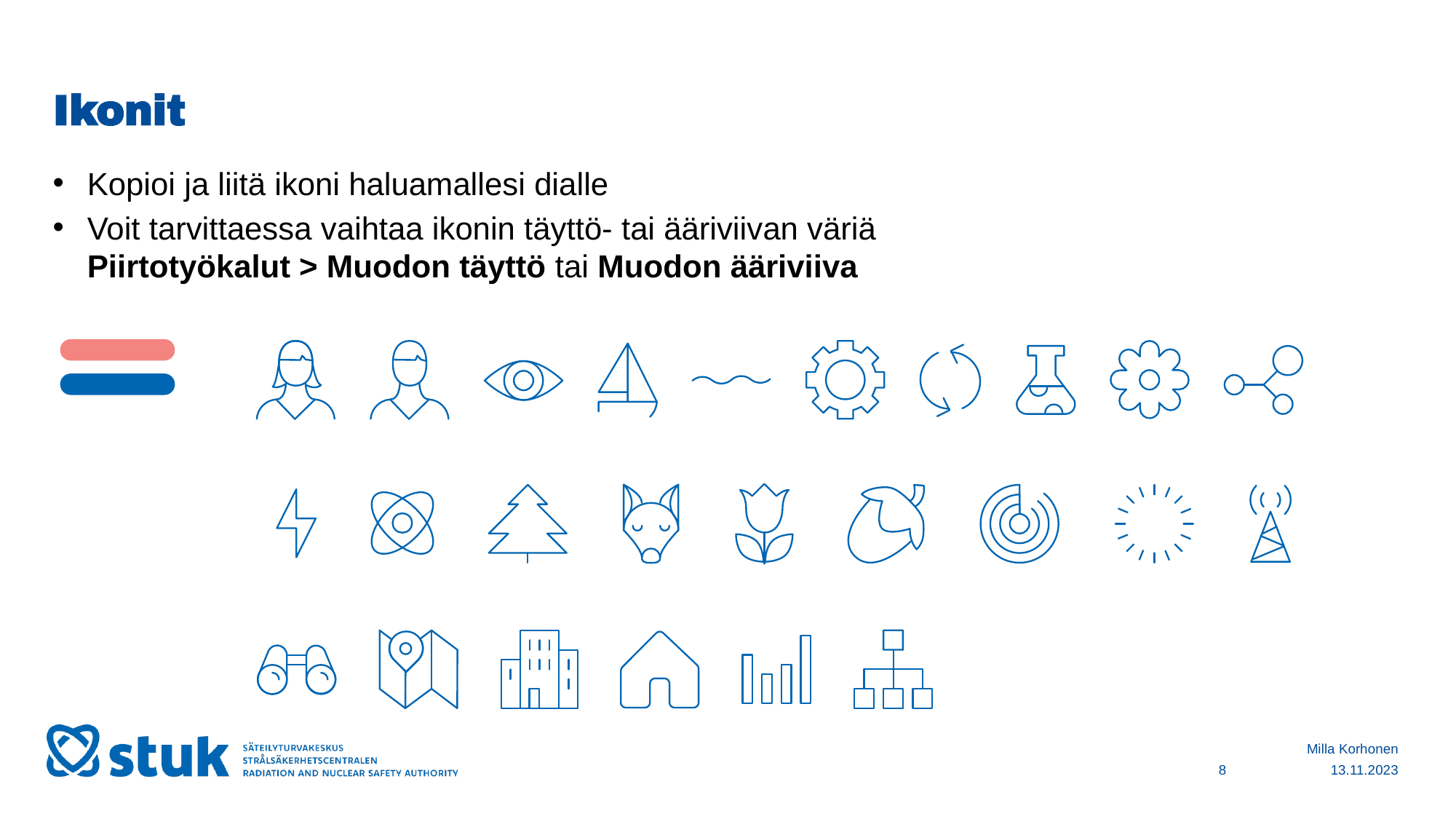

# Ikonit
Kopioi ja liitä ikoni haluamallesi dialle
Voit tarvittaessa vaihtaa ikonin täyttö- tai ääriviivan väriä
Piirtotyökalut > Muodon täyttö tai Muodon ääriviiva

Milla Korhonen
8
13.11.2023